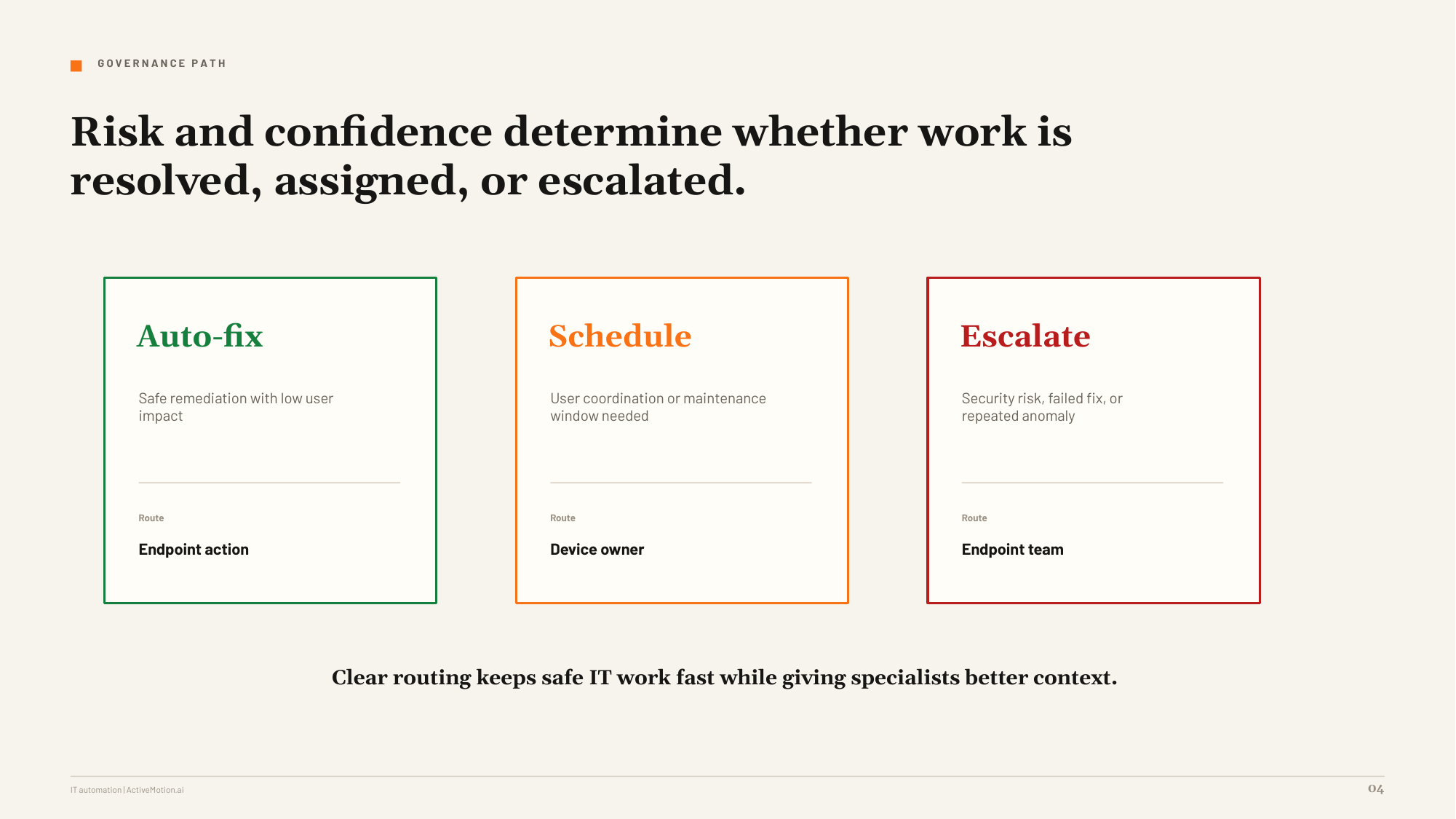

G O V E R N A N C E   P A T H

Risk and confidence determine whether work is resolved, assigned, or escalated.

Auto-fix
Schedule
Escalate
Safe remediation with low user
impact
User coordination or maintenance
window needed
Security risk, failed fix, or
repeated anomaly

Route
Route
Route
Endpoint action
Device owner
Endpoint team
Clear routing keeps safe IT work fast while giving specialists better context.

04
IT automation | ActiveMotion.ai